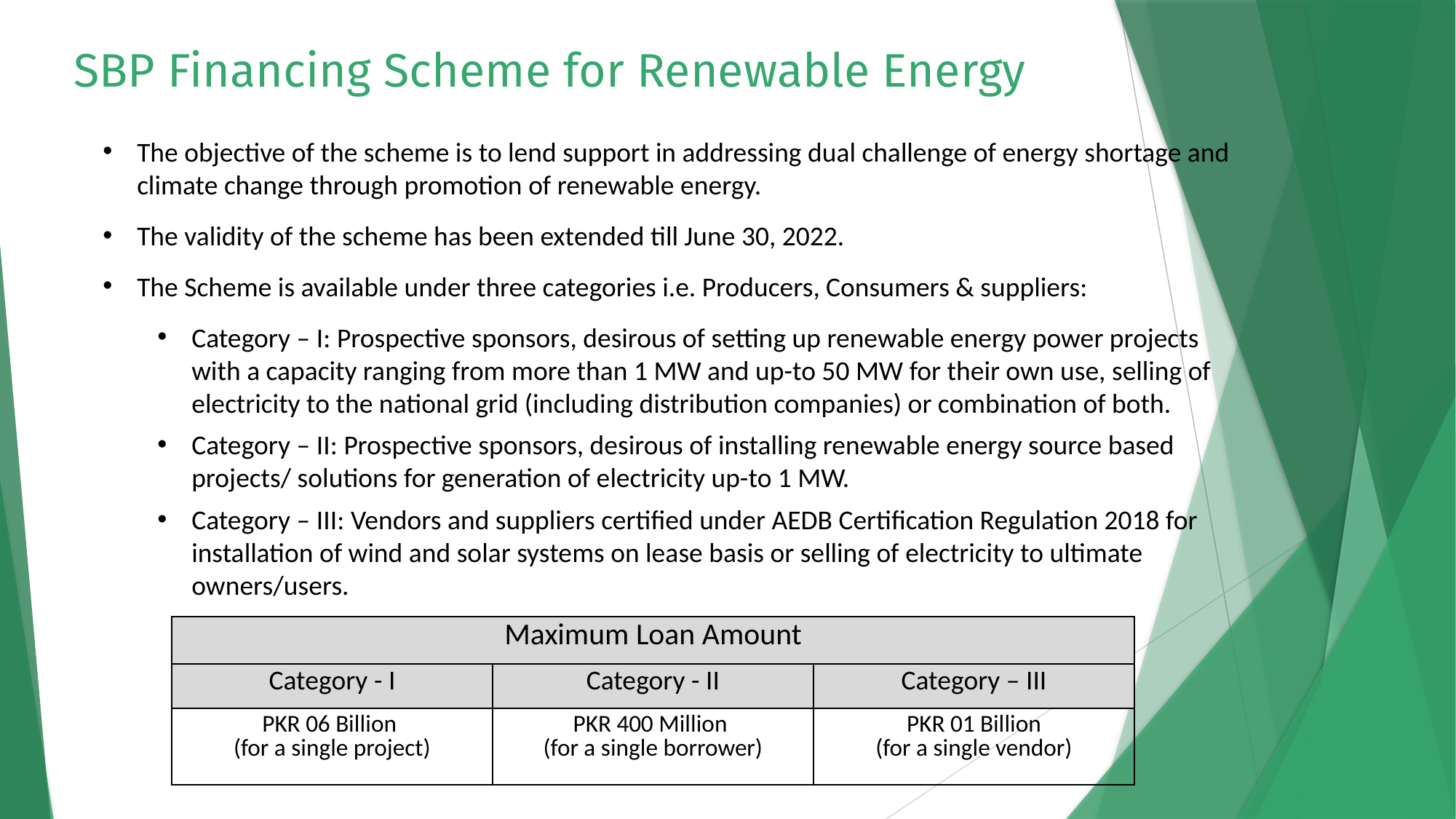

SBP Financing Scheme for Renewable Energy
The objective of the scheme is to lend support in addressing dual challenge of energy shortage and climate change through promotion of renewable energy.
The validity of the scheme has been extended till June 30, 2022.
The Scheme is available under three categories i.e. Producers, Consumers & suppliers:
Category – I: Prospective sponsors, desirous of setting up renewable energy power projects with a capacity ranging from more than 1 MW and up-to 50 MW for their own use, selling of electricity to the national grid (including distribution companies) or combination of both.
Category – II: Prospective sponsors, desirous of installing renewable energy source based projects/ solutions for generation of electricity up-to 1 MW.
Category – III: Vendors and suppliers certified under AEDB Certification Regulation 2018 for installation of wind and solar systems on lease basis or selling of electricity to ultimate owners/users.

| Maximum Loan Amount |  |  |
| --- | --- | --- |
| Category - I | Category - II | Category – III |
| PKR 06 Billion (for a single project) | PKR 400 Million (for a single borrower) | PKR 01 Billion (for a single vendor) |